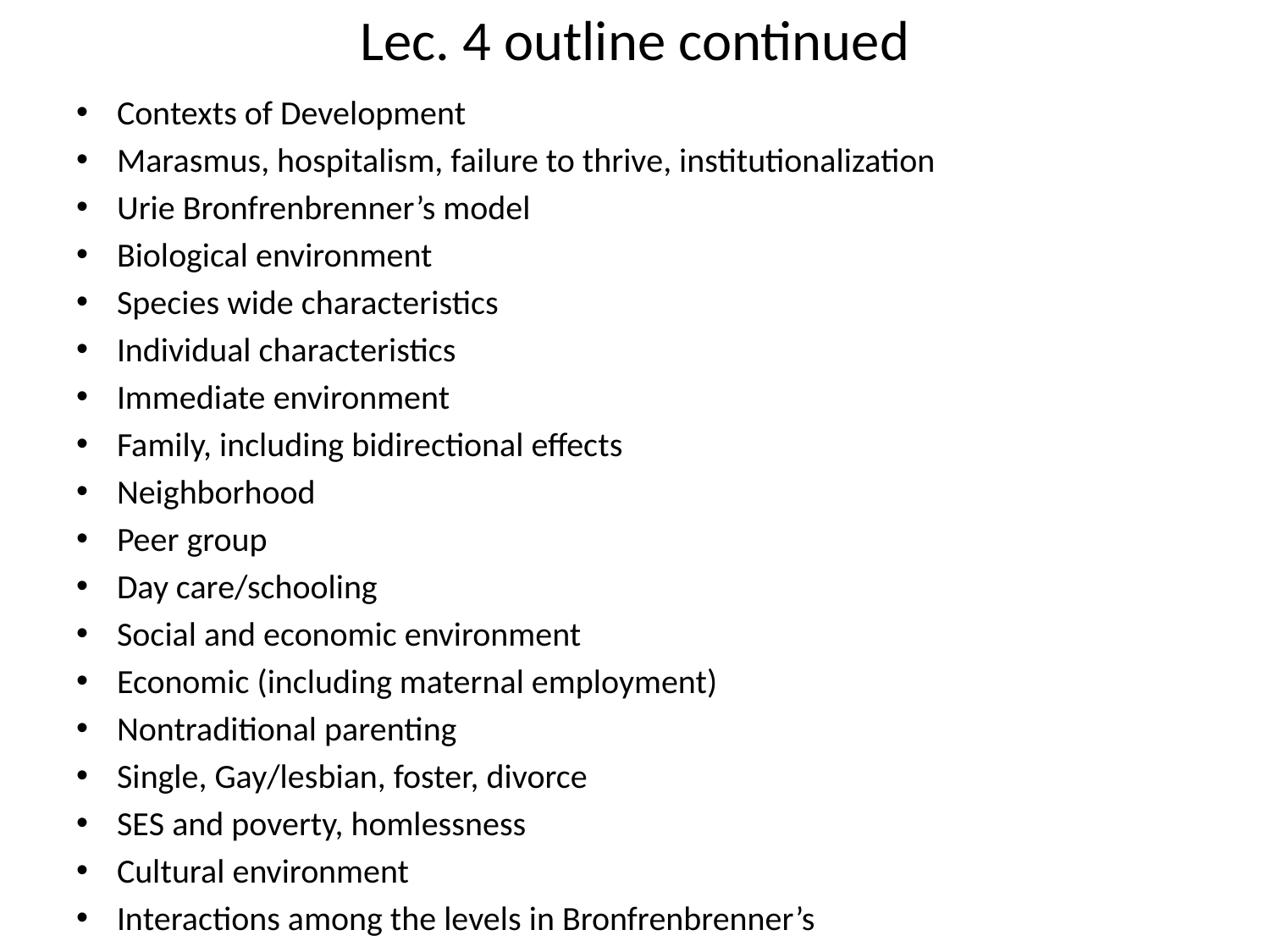

# Lec. 4 outline continued
Contexts of Development
Marasmus, hospitalism, failure to thrive, institutionalization
Urie Bronfrenbrenner’s model
Biological environment
Species wide characteristics
Individual characteristics
Immediate environment
Family, including bidirectional effects
Neighborhood
Peer group
Day care/schooling
Social and economic environment
Economic (including maternal employment)
Nontraditional parenting
Single, Gay/lesbian, foster, divorce
SES and poverty, homlessness
Cultural environment
Interactions among the levels in Bronfrenbrenner’s